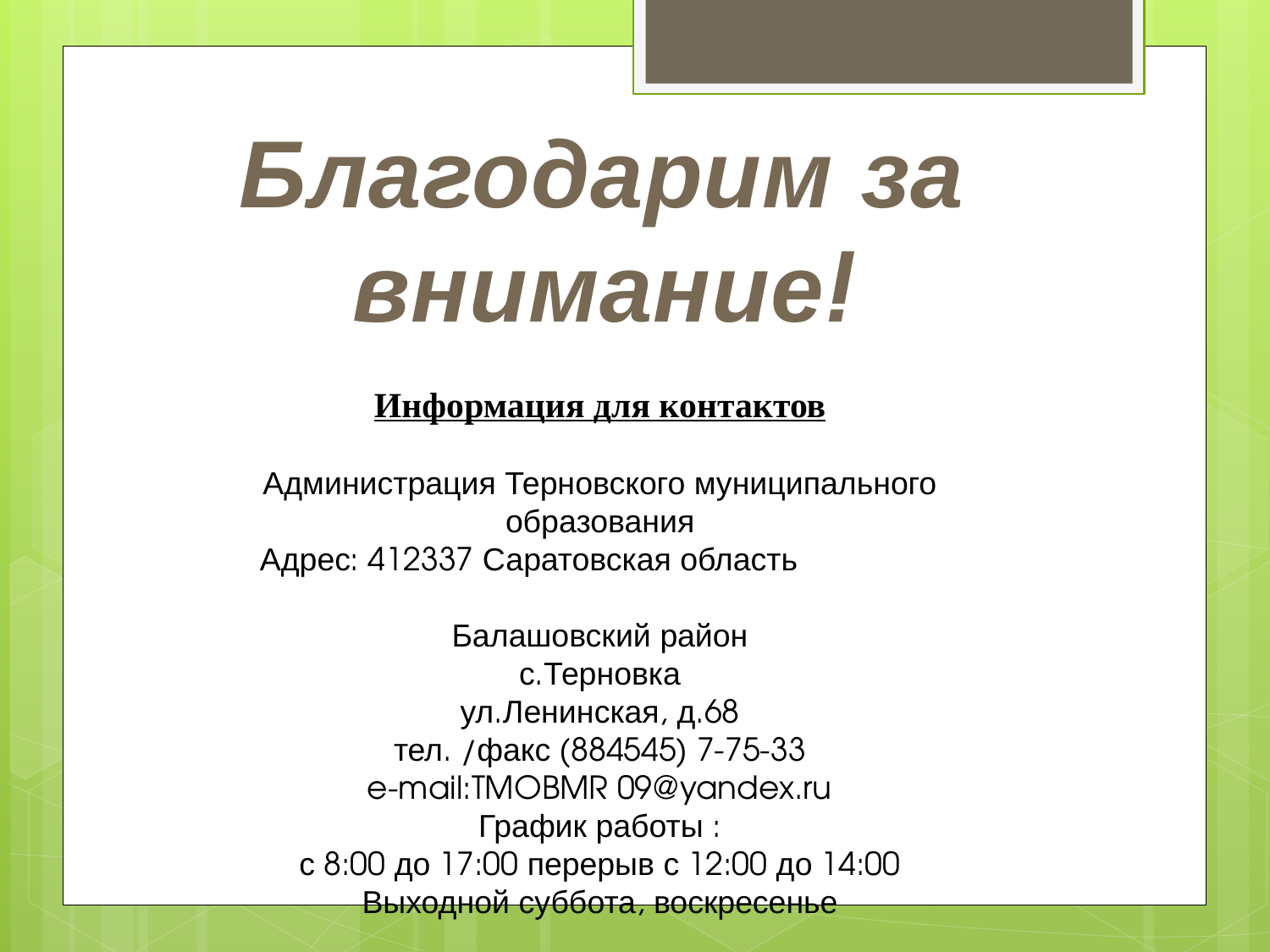

Благодарим за внимание!
Информация для контактов

Администрация Терновского муниципального образования
Адрес: 412337 Саратовская область                                                                                     Балашовский район
с.Терновка
ул.Ленинская, д.68
тел. /факс (884545) 7-75-33
e-mail:TMOBMR 09@yandex.ru
График работы :
с 8:00 до 17:00 перерыв с 12:00 до 14:00
Выходной суббота, воскресенье